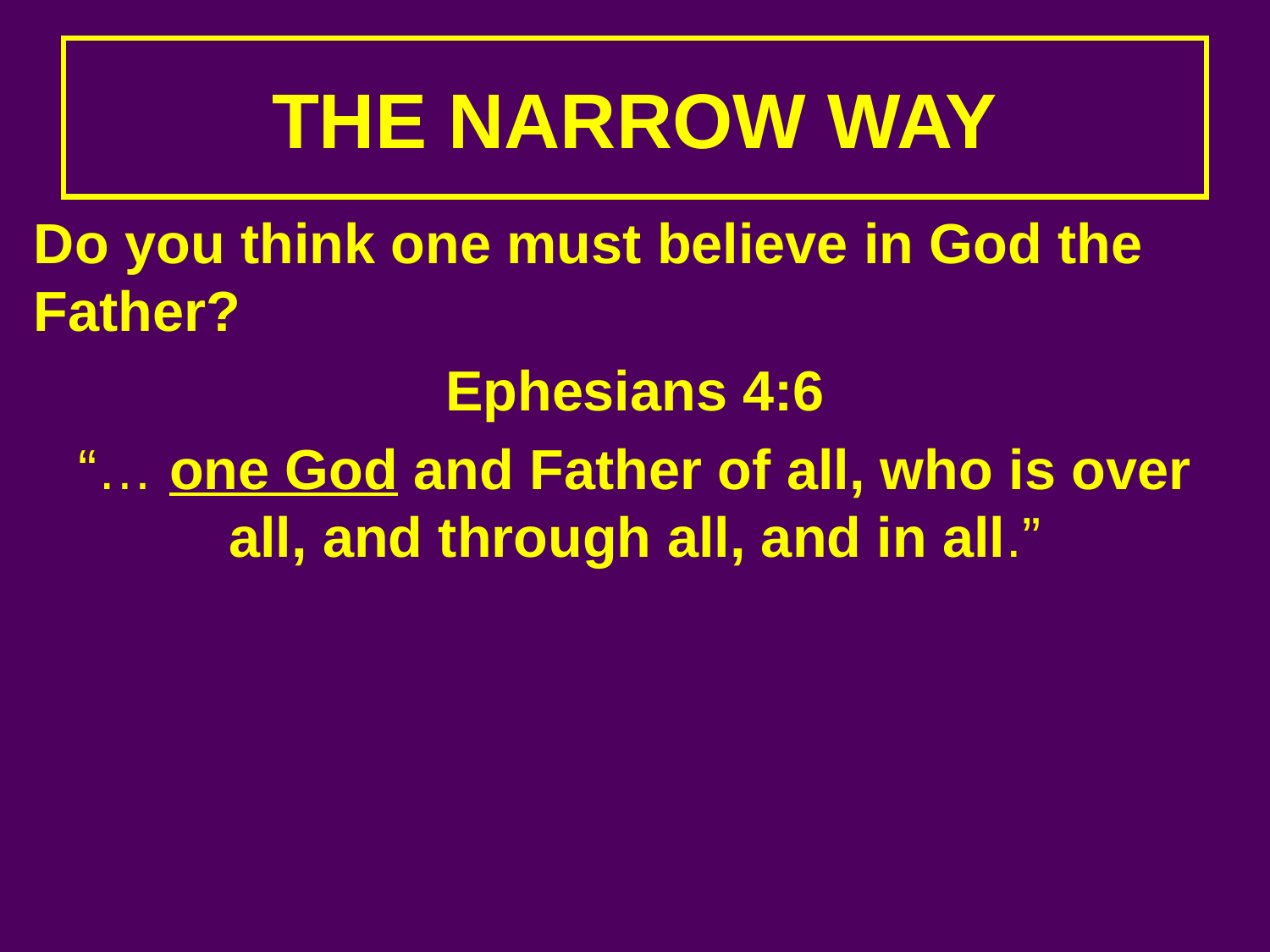

# THE NARROW WAY
Do you think one must believe in God the Father?
Ephesians 4:6
“… one God and Father of all, who is over all, and through all, and in all.”